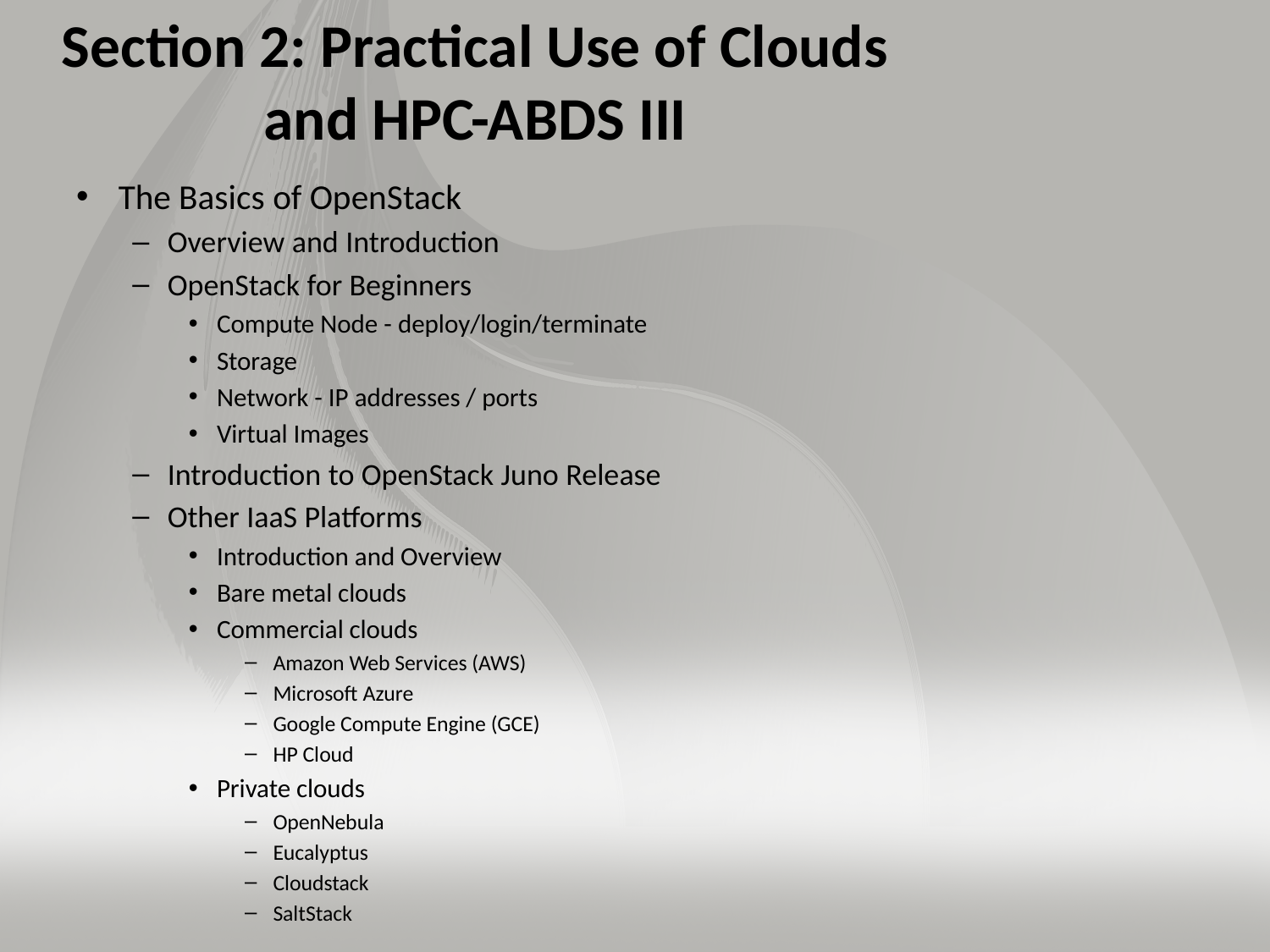

# Section 2: Practical Use of Clouds and HPC-ABDS III
The Basics of OpenStack
Overview and Introduction
OpenStack for Beginners
Compute Node - deploy/login/terminate
Storage
Network - IP addresses / ports
Virtual Images
Introduction to OpenStack Juno Release
Other IaaS Platforms
Introduction and Overview
Bare metal clouds
Commercial clouds
Amazon Web Services (AWS)
Microsoft Azure
Google Compute Engine (GCE)
HP Cloud
Private clouds
OpenNebula
Eucalyptus
Cloudstack
SaltStack